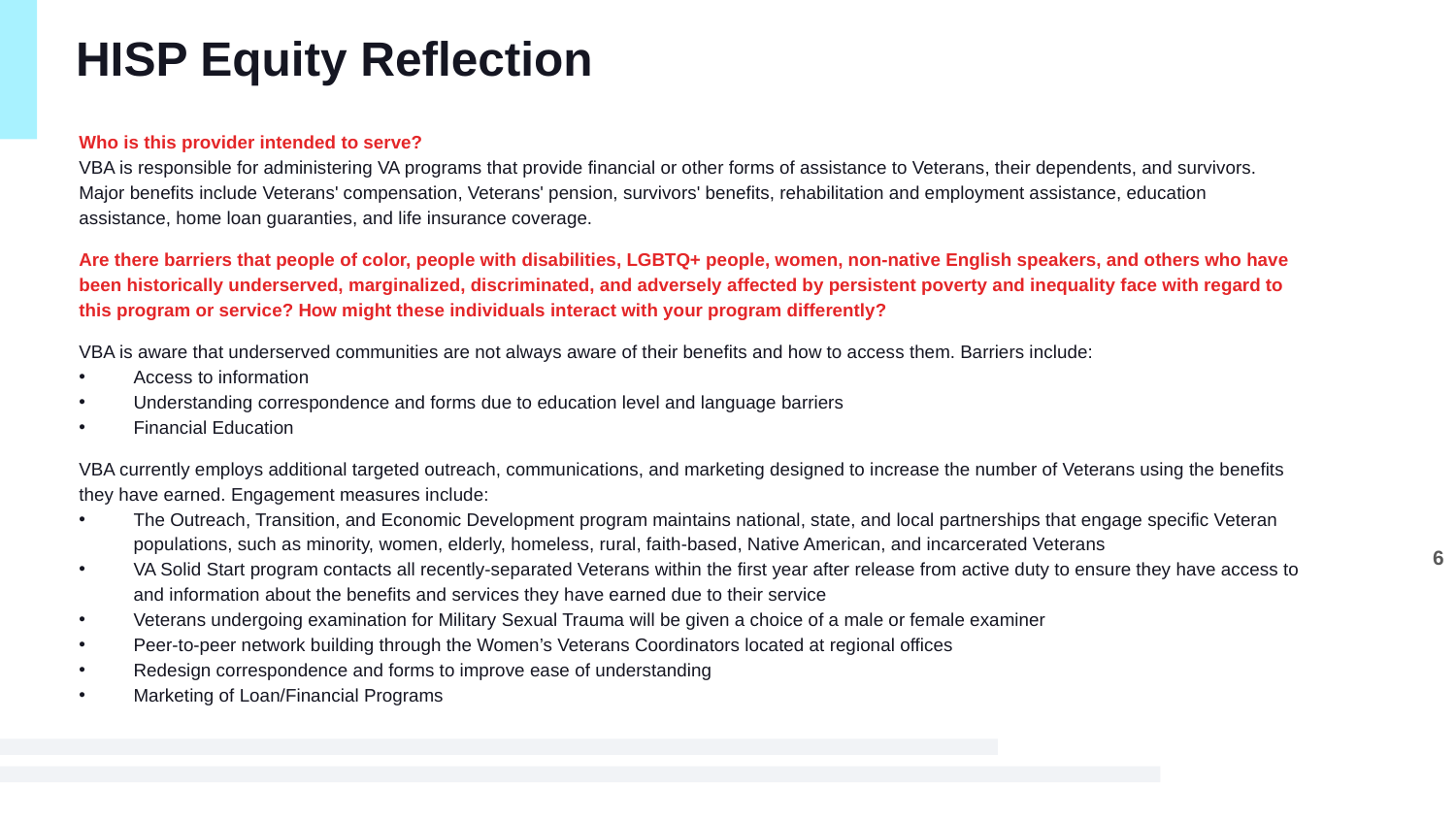

# HISP Equity Reflection
Who is this provider intended to serve?
VBA is responsible for administering VA programs that provide financial or other forms of assistance to Veterans, their dependents, and survivors. Major benefits include Veterans' compensation, Veterans' pension, survivors' benefits, rehabilitation and employment assistance, education assistance, home loan guaranties, and life insurance coverage.

Are there barriers that people of color, people with disabilities, LGBTQ+ people, women, non-native English speakers, and others who have been historically underserved, marginalized, discriminated, and adversely affected by persistent poverty and inequality face with regard to this program or service? How might these individuals interact with your program differently?

VBA is aware that underserved communities are not always aware of their benefits and how to access them. Barriers include:
Access to information
Understanding correspondence and forms due to education level and language barriers
Financial Education

VBA currently employs additional targeted outreach, communications, and marketing designed to increase the number of Veterans using the benefits they have earned. Engagement measures include:
The Outreach, Transition, and Economic Development program maintains national, state, and local partnerships that engage specific Veteran populations, such as minority, women, elderly, homeless, rural, faith-based, Native American, and incarcerated Veterans
VA Solid Start program contacts all recently-separated Veterans within the first year after release from active duty to ensure they have access to and information about the benefits and services they have earned due to their service
Veterans undergoing examination for Military Sexual Trauma will be given a choice of a male or female examiner
Peer-to-peer network building through the Women’s Veterans Coordinators located at regional offices
Redesign correspondence and forms to improve ease of understanding
Marketing of Loan/Financial Programs

6